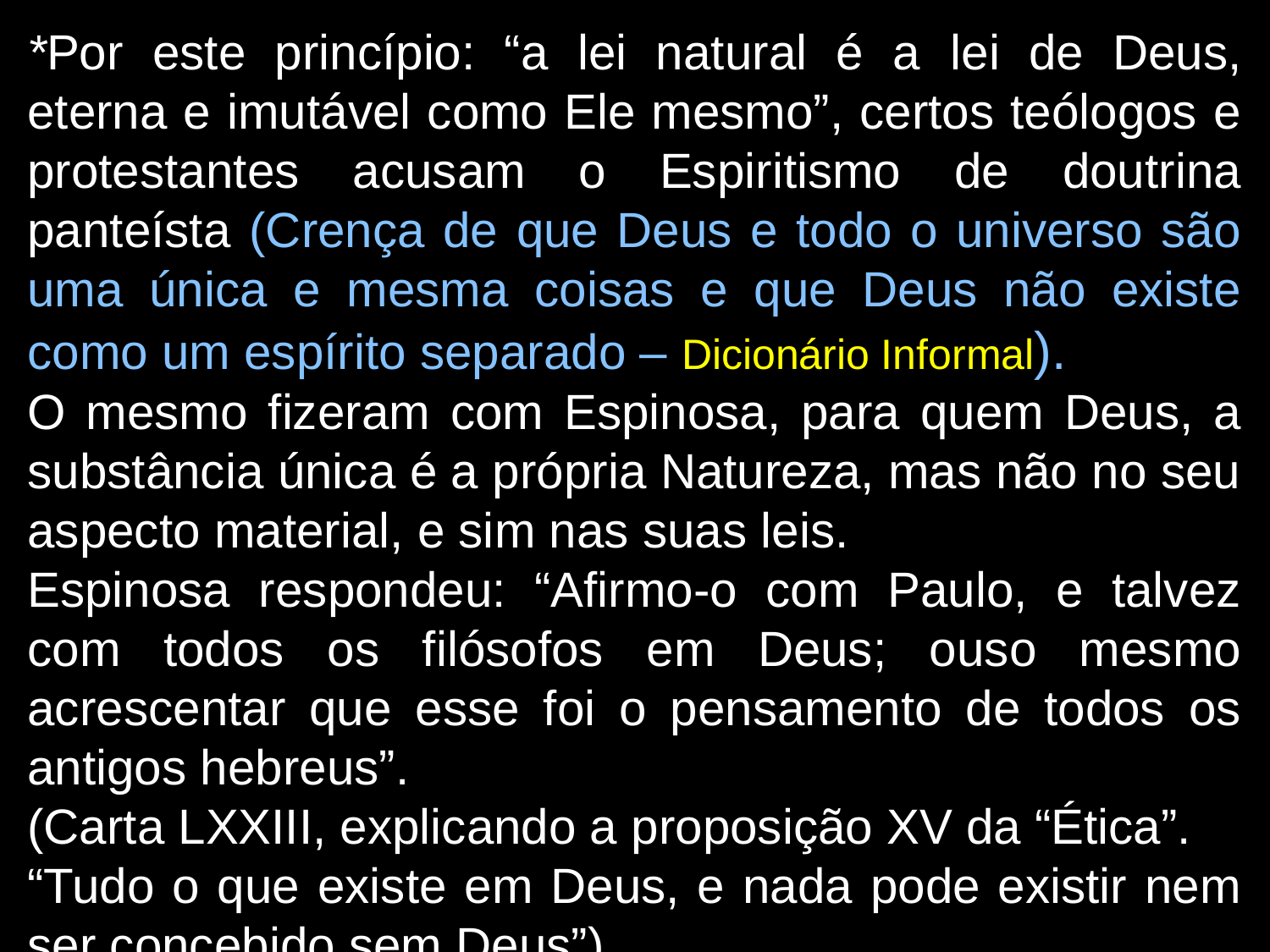

*Por este princípio: “a lei natural é a lei de Deus, eterna e imutável como Ele mesmo”, certos teólogos e protestantes acusam o Espiritismo de doutrina panteísta (Crença de que Deus e todo o universo são uma única e mesma coisas e que Deus não existe como um espírito separado – Dicionário Informal).
O mesmo fizeram com Espinosa, para quem Deus, a substância única é a própria Natureza, mas não no seu aspecto material, e sim nas suas leis.
Espinosa respondeu: “Afirmo-o com Paulo, e talvez com todos os filósofos em Deus; ouso mesmo acrescentar que esse foi o pensamento de todos os antigos hebreus”.
(Carta LXXIII, explicando a proposição XV da “Ética”.
“Tudo o que existe em Deus, e nada pode existir nem ser concebido sem Deus”).

72